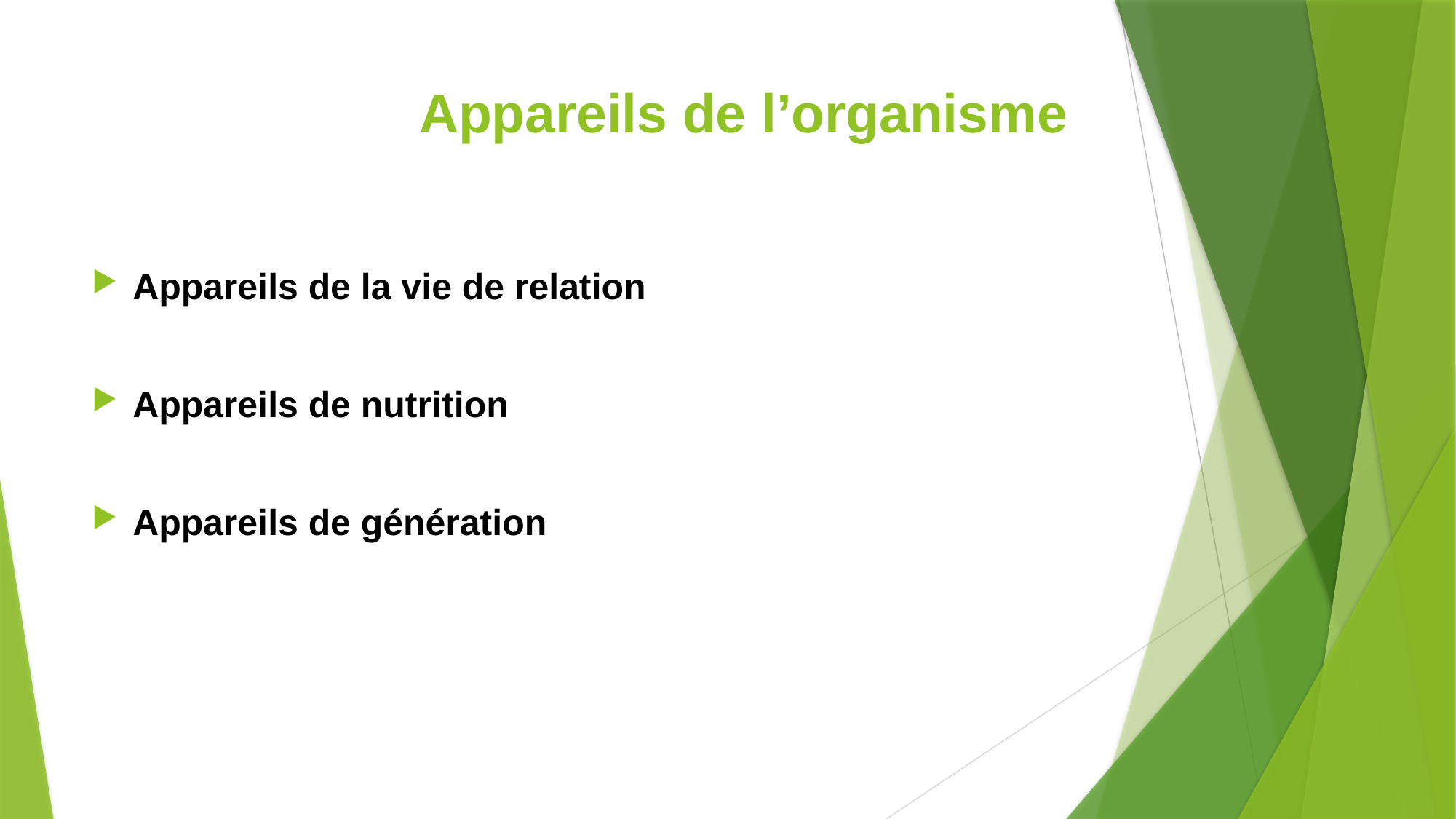

# Appareils de l’organisme
Appareils de la vie de relation

Appareils de nutrition

Appareils de génération